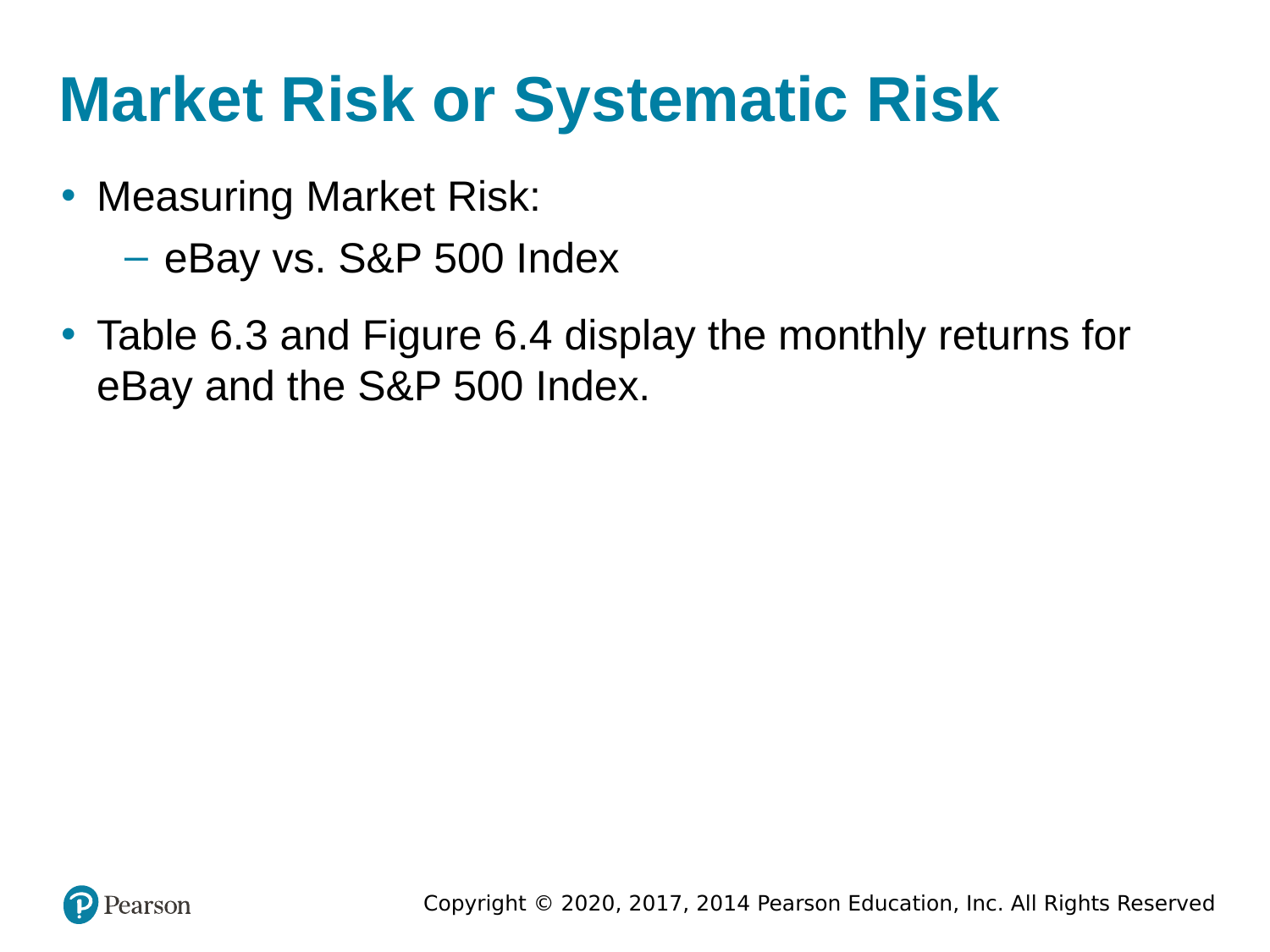

# Market Risk or Systematic Risk
Measuring Market Risk:
eBay vs. S&P 500 Index
Table 6.3 and Figure 6.4 display the monthly returns for eBay and the S&P 500 Index.